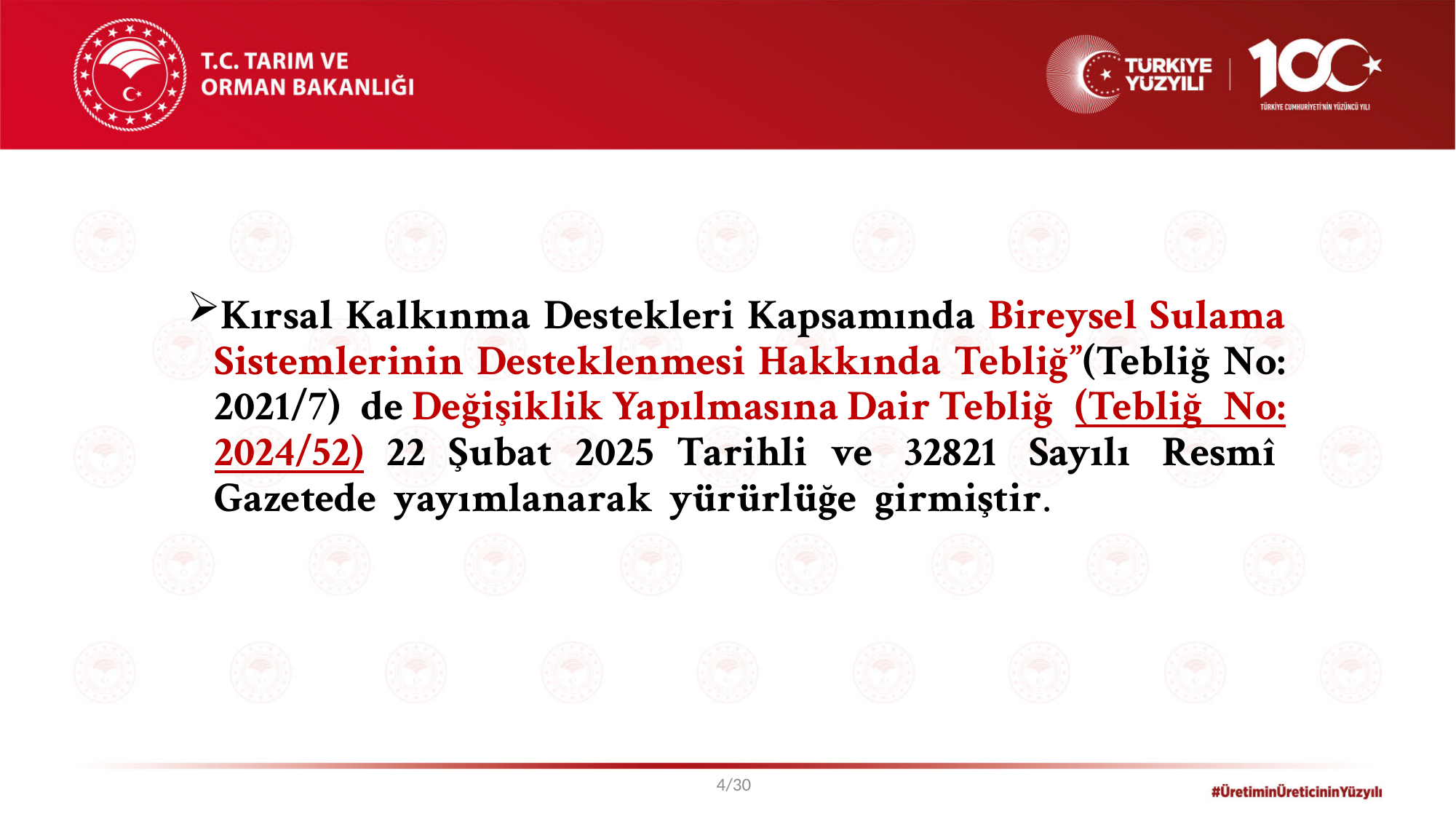

Kırsal Kalkınma Destekleri Kapsamında Bireysel Sulama Sistemlerinin Desteklenmesi Hakkında Tebliğ”(Tebliğ No: 2021/7) de Değişiklik Yapılmasına Dair Tebliğ (Tebliğ No: 2024/52) 22 Şubat 2025 Tarihli ve  32821  Sayılı  Resmî  Gazetede  yayımlanarak  yürürlüğe  girmiştir.

4/30